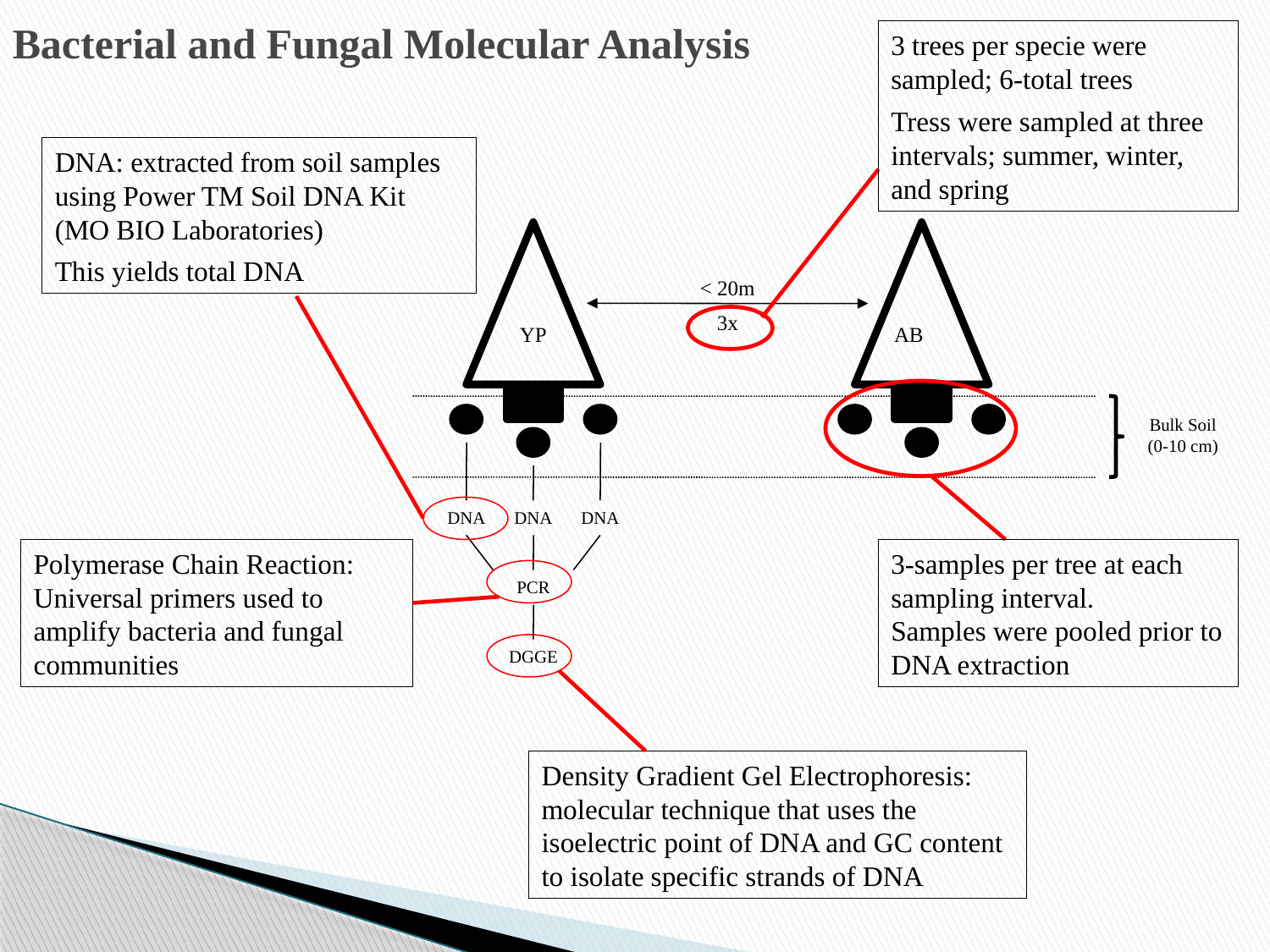

# Bacterial and Fungal Molecular Analysis
3 trees per specie were sampled; 6-total trees

Tress were sampled at three intervals; summer, winter, and spring
DNA: extracted from soil samples using Power TM Soil DNA Kit (MO BIO Laboratories)

This yields total DNA

< 20m
3x

YP
AB

Bulk Soil
(0-10 cm)

DNA
DNA
DNA
Polymerase Chain Reaction:
Universal primers used to amplify bacteria and fungal communities
3-samples per tree at each sampling interval.
Samples were pooled prior to DNA extraction

PCR

DGGE
Density Gradient Gel Electrophoresis: molecular technique that uses the isoelectric point of DNA and GC content to isolate specific strands of DNA